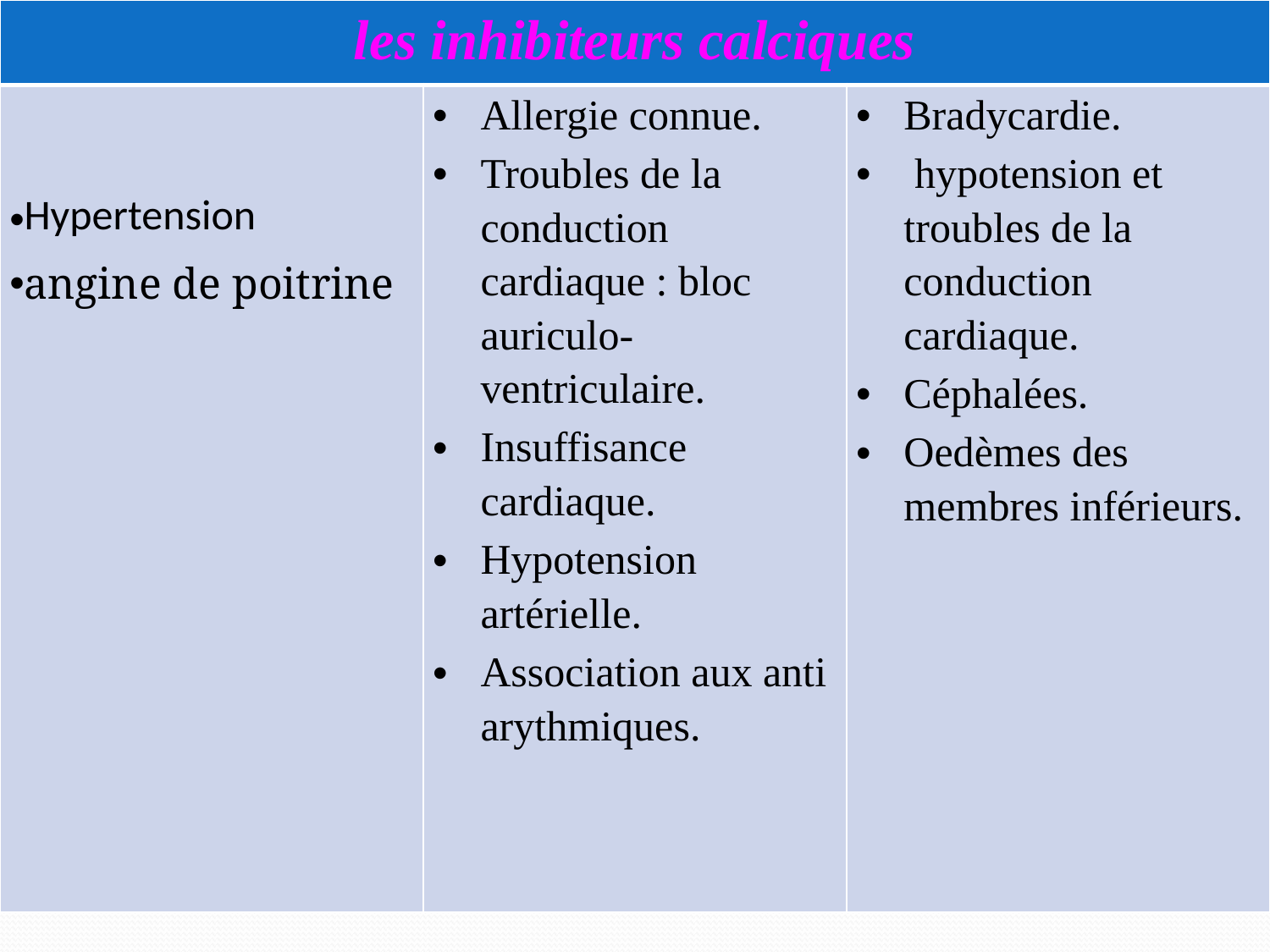

| les inhibiteurs calciques |  |  |
| --- | --- | --- |
| Hypertension angine de poitrine | Allergie connue. Troubles de la conduction cardiaque : bloc auriculo-ventriculaire. Insuffisance cardiaque. Hypotension artérielle. Association aux anti arythmiques. | Bradycardie. hypotension et troubles de la conduction cardiaque. Céphalées. Oedèmes des membres inférieurs. |